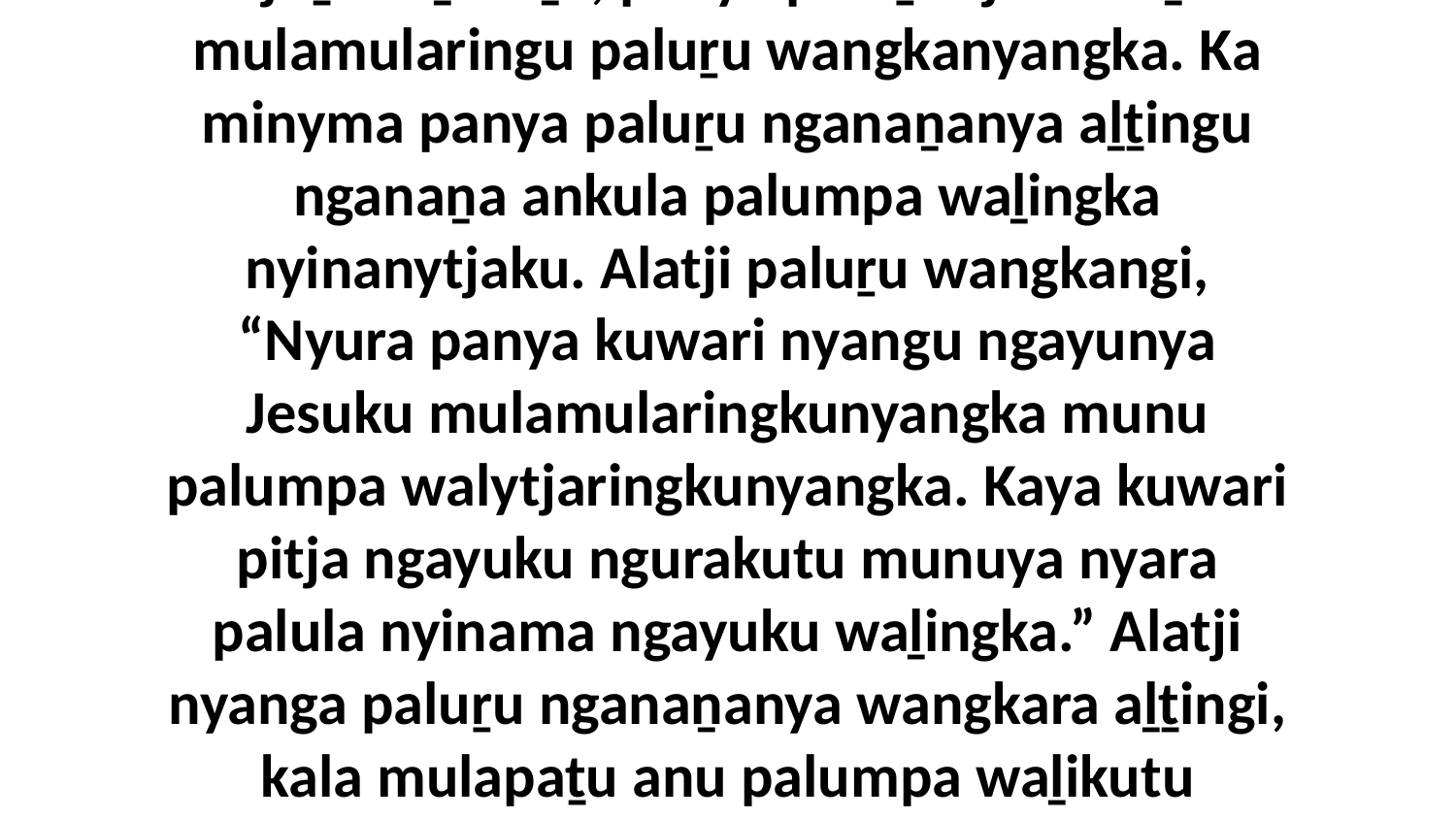

15 Ka palulanguṟu palunya uṟungka tjarpatjuṟa baptise-katingu palumpa walytja tjuṯa kuḻukuḻu, panya paluṟu tjana kuḻu mulamularingu paluṟu wangkanyangka. Ka minyma panya paluṟu nganaṉanya aḻṯingu nganaṉa ankula palumpa waḻingka nyinanytjaku. Alatji paluṟu wangkangi, “Nyura panya kuwari nyangu ngayunya Jesuku mulamularingkunyangka munu palumpa walytjaringkunyangka. Kaya kuwari pitja ngayuku ngurakutu munuya nyara palula nyinama ngayuku waḻingka.” Alatji nyanga paluṟu nganaṉanya wangkara aḻṯingi, kala mulapaṯu anu palumpa waḻikutu munula nyara palula nyinangi.Paulanya Pulanya Tjailangka Tjarpatjunkunytja Ngura Pilipaila.